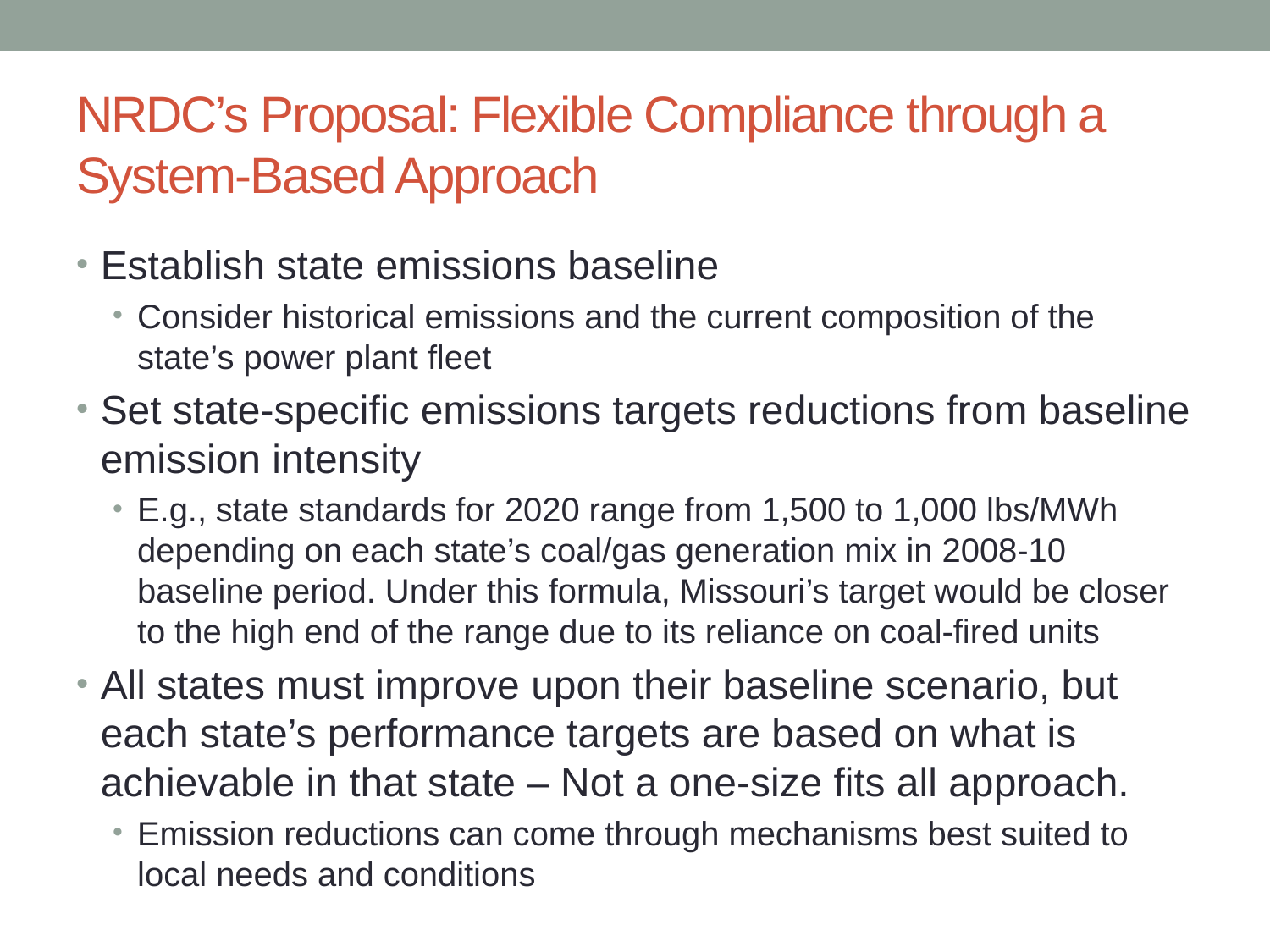

# NRDC’s Proposal: Flexible Compliance through a System-Based Approach
Establish state emissions baseline
Consider historical emissions and the current composition of the state’s power plant fleet
Set state-specific emissions targets reductions from baseline emission intensity
E.g., state standards for 2020 range from 1,500 to 1,000 lbs/MWh depending on each state’s coal/gas generation mix in 2008-10 baseline period. Under this formula, Missouri’s target would be closer to the high end of the range due to its reliance on coal-fired units
All states must improve upon their baseline scenario, but each state’s performance targets are based on what is achievable in that state – Not a one-size fits all approach.
Emission reductions can come through mechanisms best suited to local needs and conditions